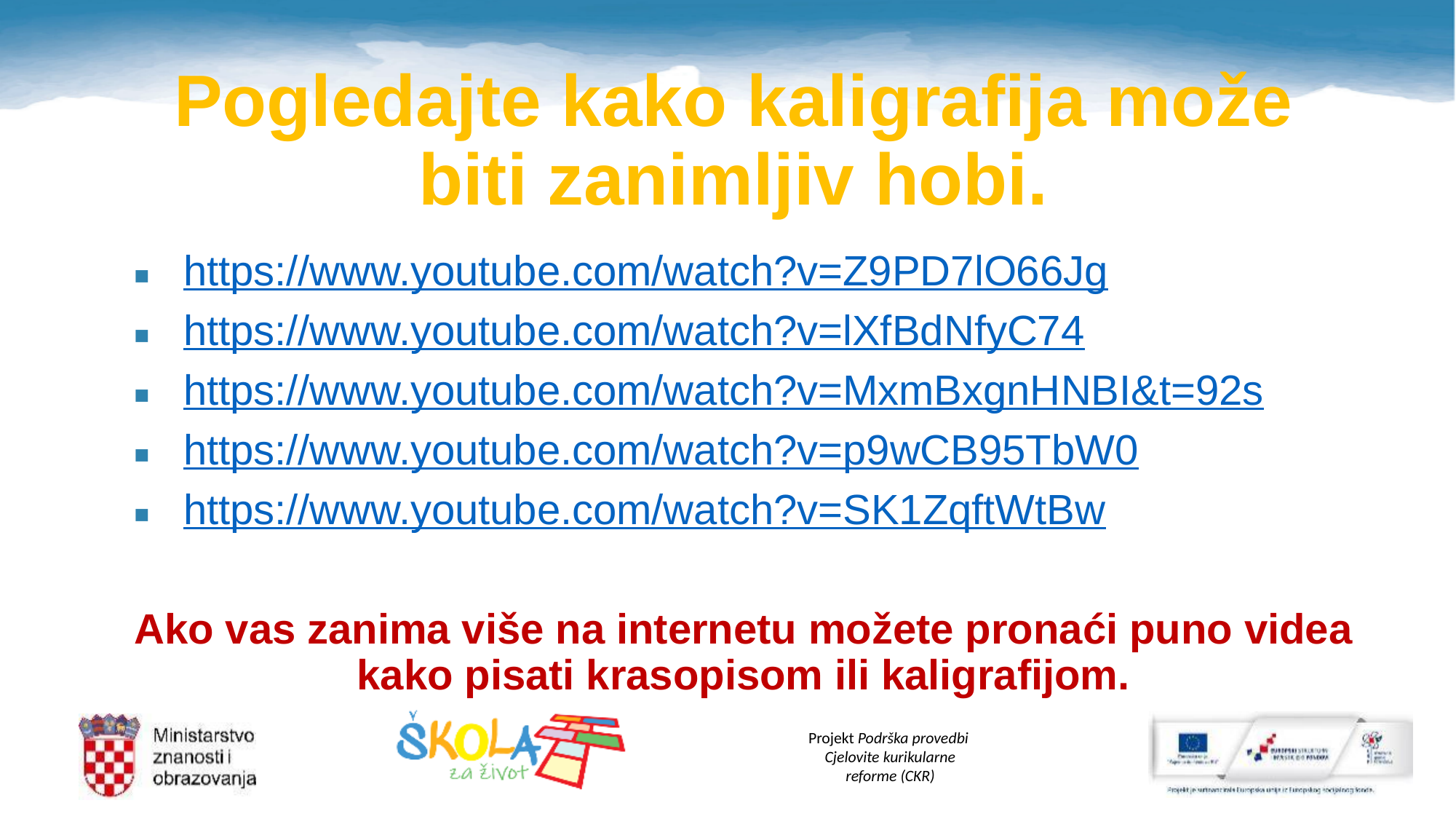

Pogledajte kako kaligrafija može biti zanimljiv hobi.
https://www.youtube.com/watch?v=Z9PD7lO66Jg
https://www.youtube.com/watch?v=lXfBdNfyC74
https://www.youtube.com/watch?v=MxmBxgnHNBI&t=92s
https://www.youtube.com/watch?v=p9wCB95TbW0
https://www.youtube.com/watch?v=SK1ZqftWtBw

Ako vas zanima više na internetu možete pronaći puno videa kako pisati krasopisom ili kaligrafijom.